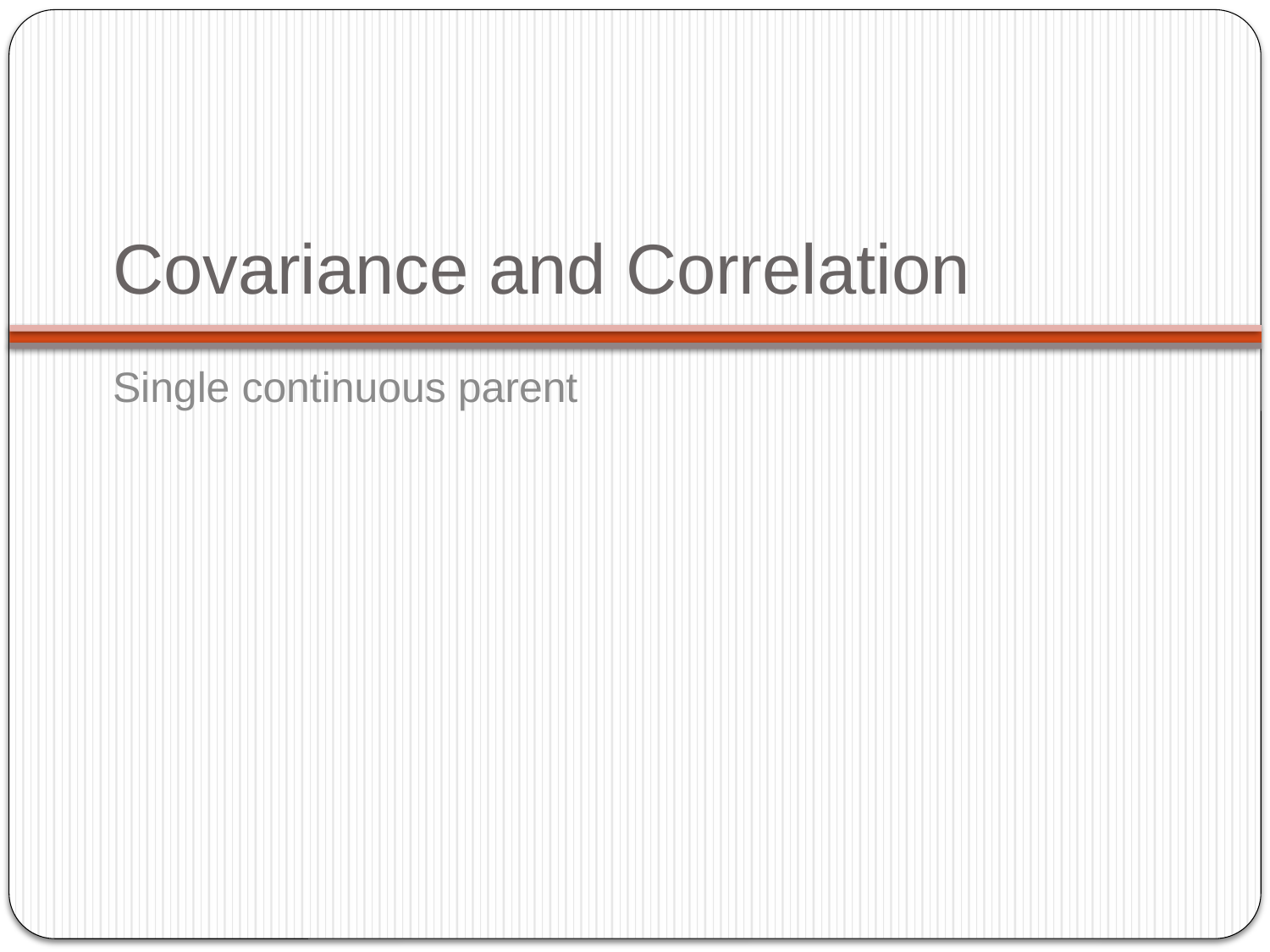

# Covariance and Correlation
Single continuous parent